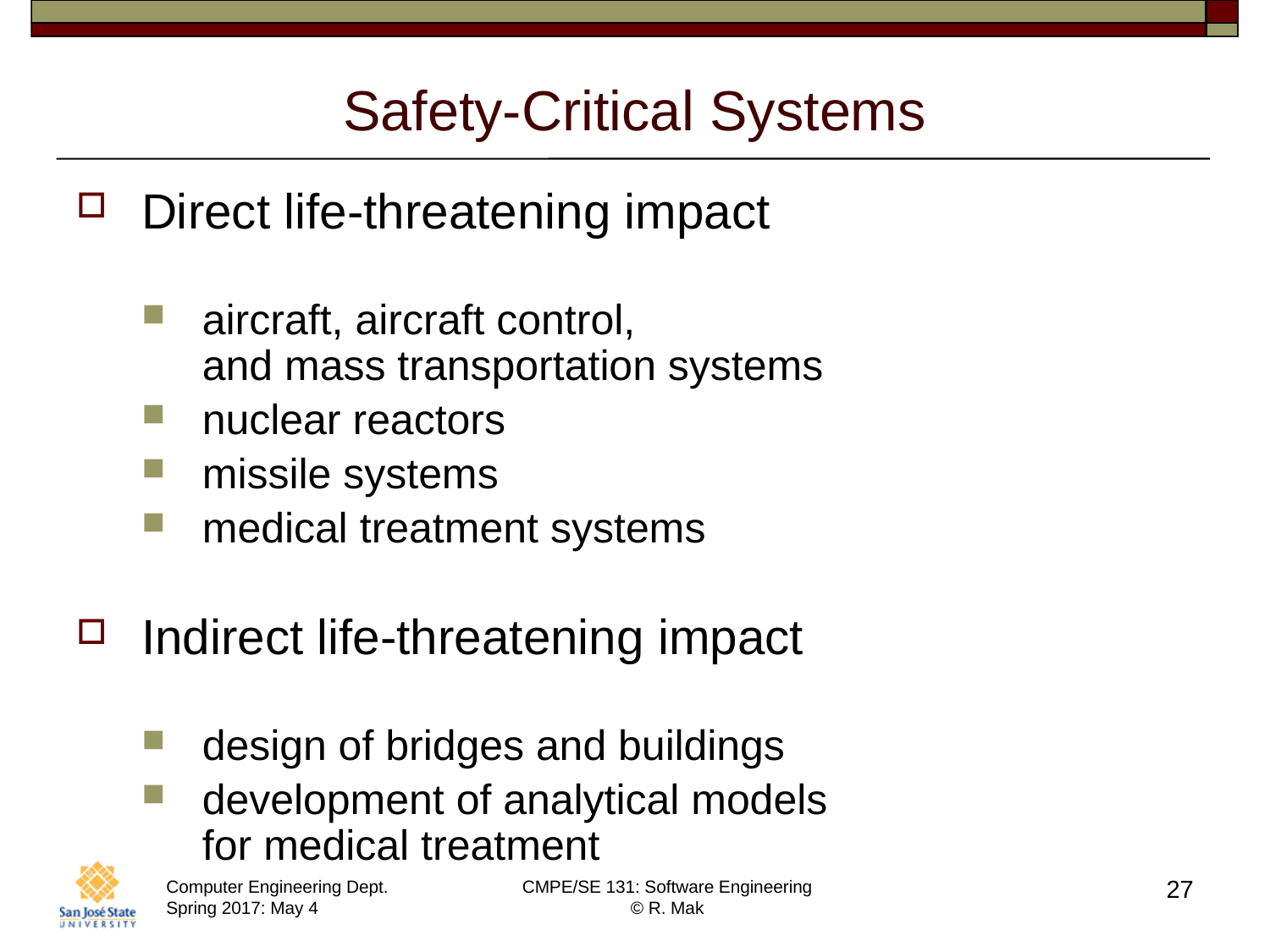

# Safety-Critical Systems
Direct life-threatening impact

aircraft, aircraft control,
and mass transportation systems
nuclear reactors
missile systems
medical treatment systems

Indirect life-threatening impact

design of bridges and buildings
development of analytical models
for medical treatment
27